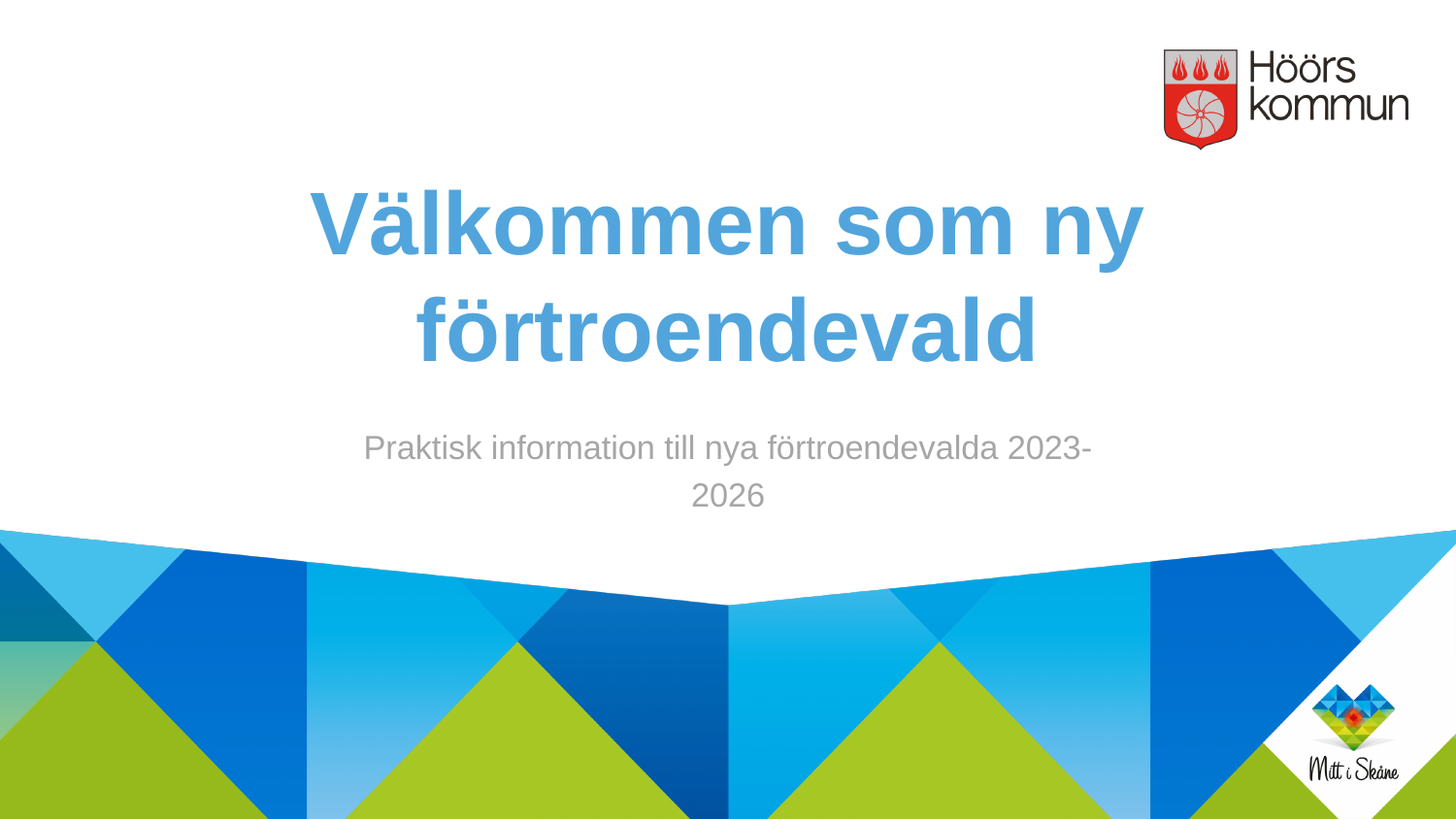

# Välkommen som ny förtroendevald
Praktisk information till nya förtroendevalda 2023-2026